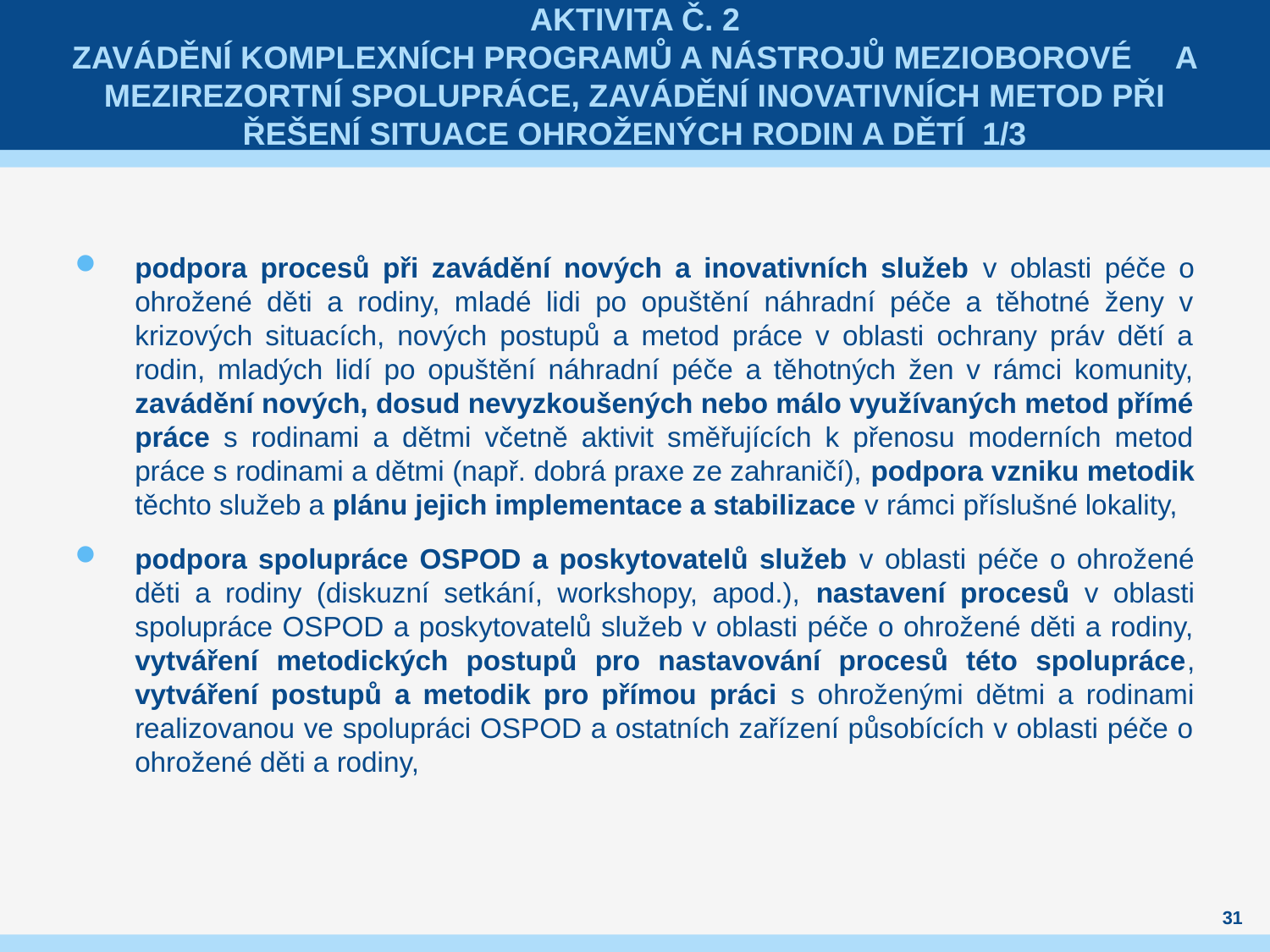

# Aktivita č. 2 Zavádění komplexních programů a nástrojů mezioborové     a mezirezortní spolupráce, zavádění inovativních metod při řešení situace ohrožených rodin a dětí  1/3
podpora procesů při zavádění nových a inovativních služeb v oblasti péče o ohrožené děti a rodiny, mladé lidi po opuštění náhradní péče a těhotné ženy v krizových situacích, nových postupů a metod práce v oblasti ochrany práv dětí a rodin, mladých lidí po opuštění náhradní péče a těhotných žen v rámci komunity, zavádění nových, dosud nevyzkoušených nebo málo využívaných metod přímé práce s rodinami a dětmi včetně aktivit směřujících k přenosu moderních metod práce s rodinami a dětmi (např. dobrá praxe ze zahraničí), podpora vzniku metodik těchto služeb a plánu jejich implementace a stabilizace v rámci příslušné lokality,
podpora spolupráce OSPOD a poskytovatelů služeb v oblasti péče o ohrožené děti a rodiny (diskuzní setkání, workshopy, apod.), nastavení procesů v oblasti spolupráce OSPOD a poskytovatelů služeb v oblasti péče o ohrožené děti a rodiny, vytváření metodických postupů pro nastavování procesů této spolupráce, vytváření postupů a metodik pro přímou práci s ohroženými dětmi a rodinami realizovanou ve spolupráci OSPOD a ostatních zařízení působících v oblasti péče o ohrožené děti a rodiny,
31